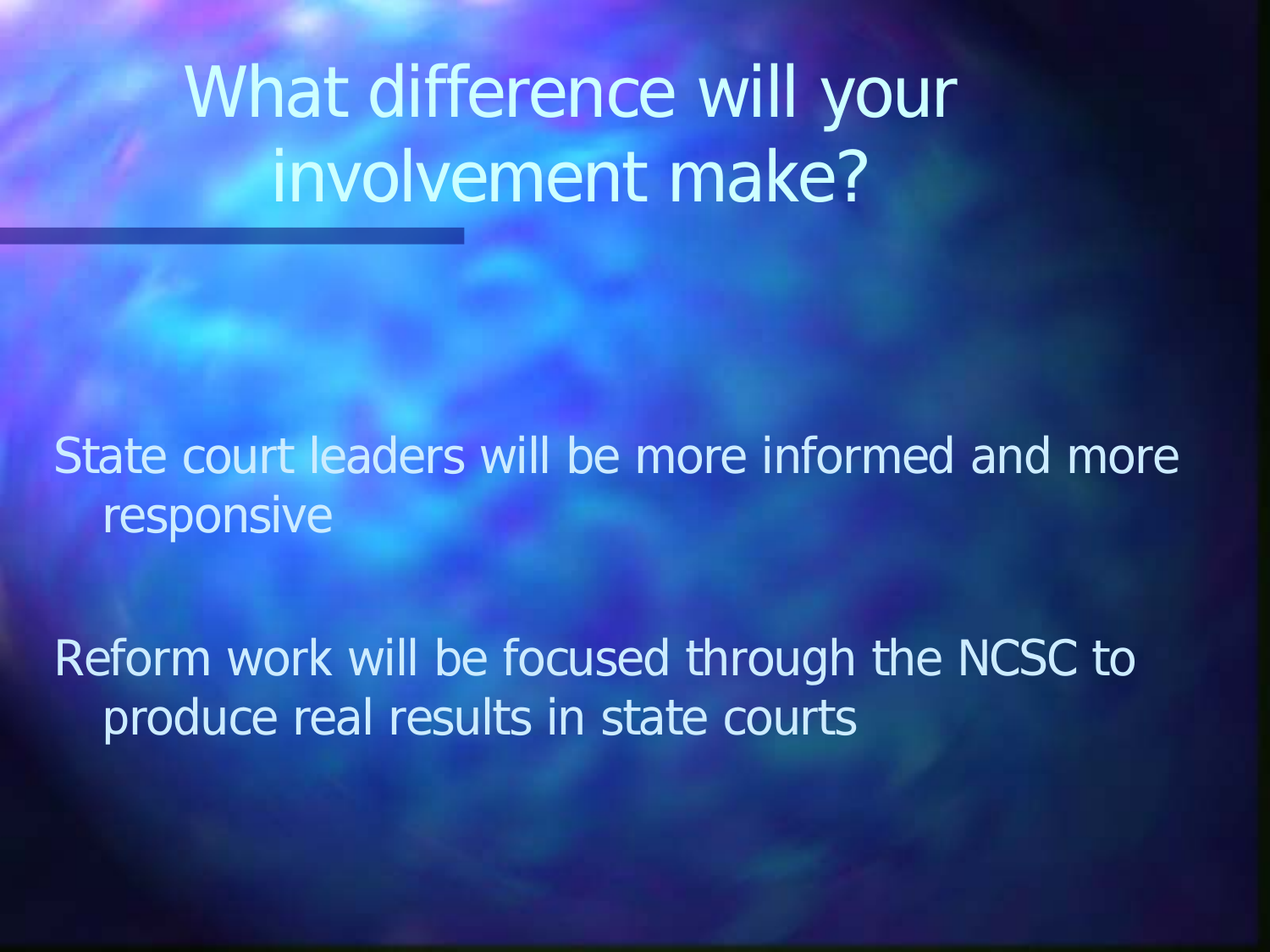

# What difference will your involvement make?

State court leaders will be more informed and more responsive

Reform work will be focused through the NCSC to produce real results in state courts